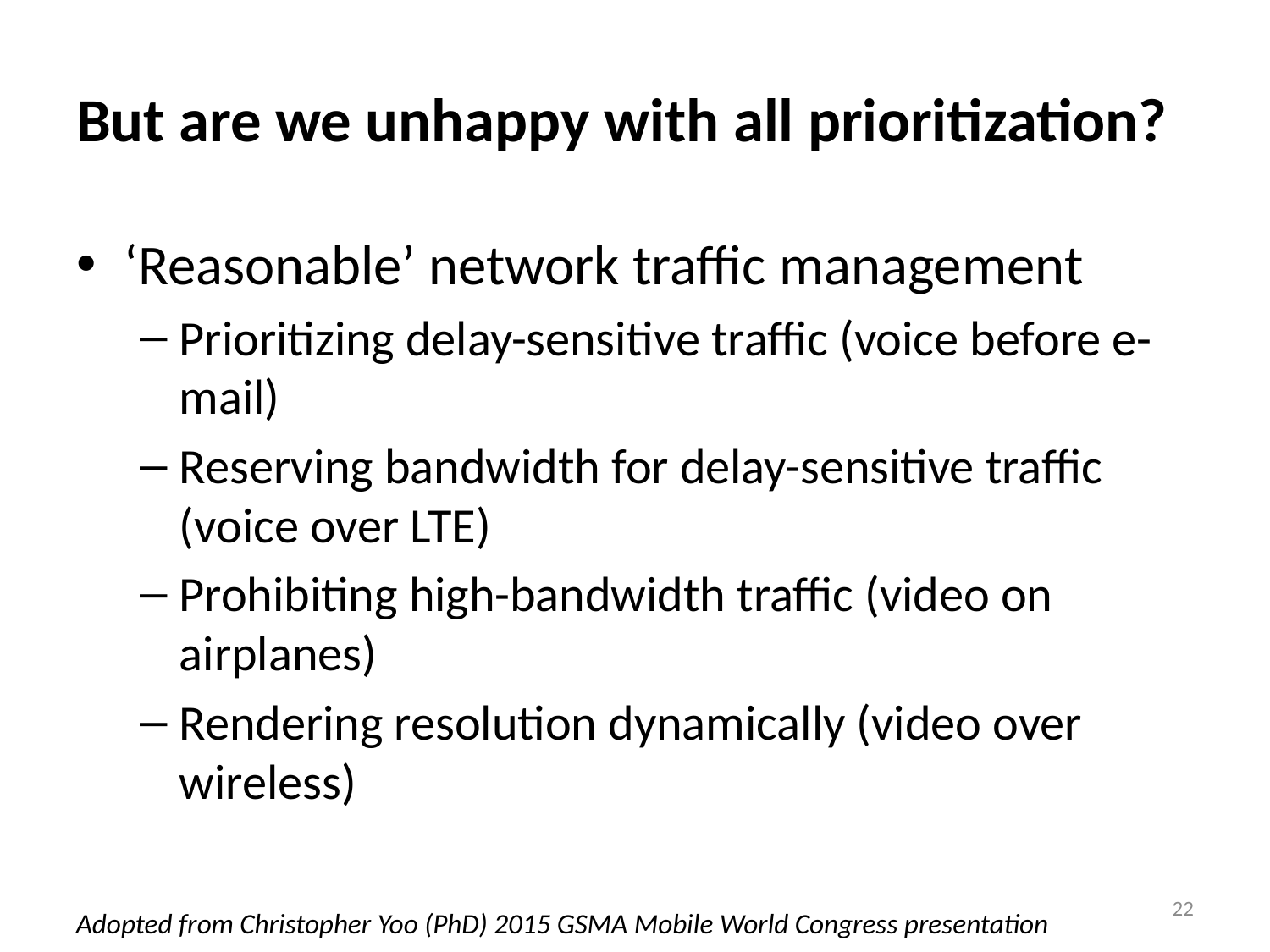

# But are we unhappy with all prioritization?
‘Reasonable’ network traffic management
Prioritizing delay-sensitive traffic (voice before e-mail)
Reserving bandwidth for delay-sensitive traffic (voice over LTE)
Prohibiting high-bandwidth traffic (video on airplanes)
Rendering resolution dynamically (video over wireless)

22
Adopted from Christopher Yoo (PhD) 2015 GSMA Mobile World Congress presentation